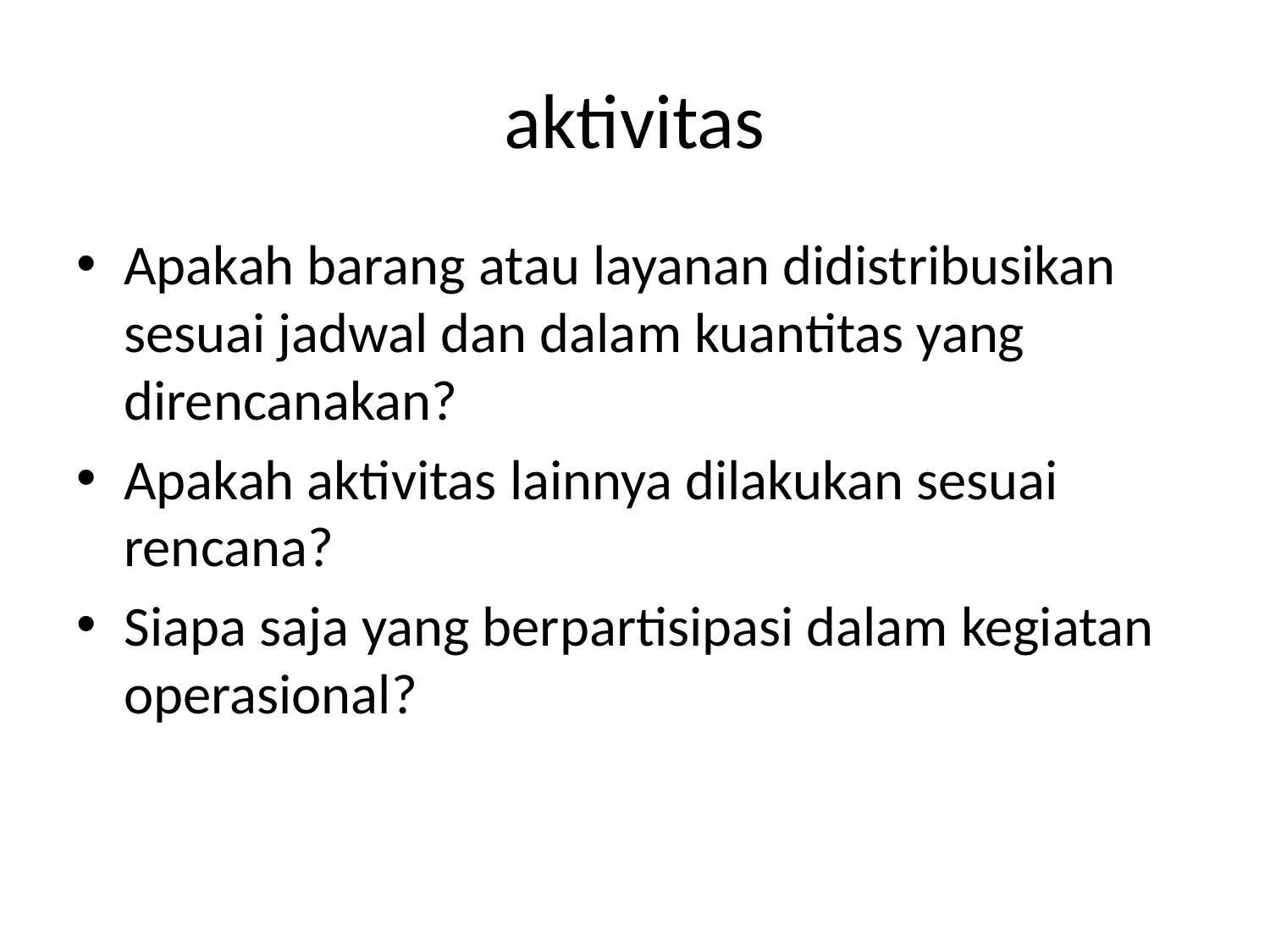

# aktivitas
Apakah barang atau layanan didistribusikan sesuai jadwal dan dalam kuantitas yang direncanakan?
Apakah aktivitas lainnya dilakukan sesuai rencana?
Siapa saja yang berpartisipasi dalam kegiatan operasional?